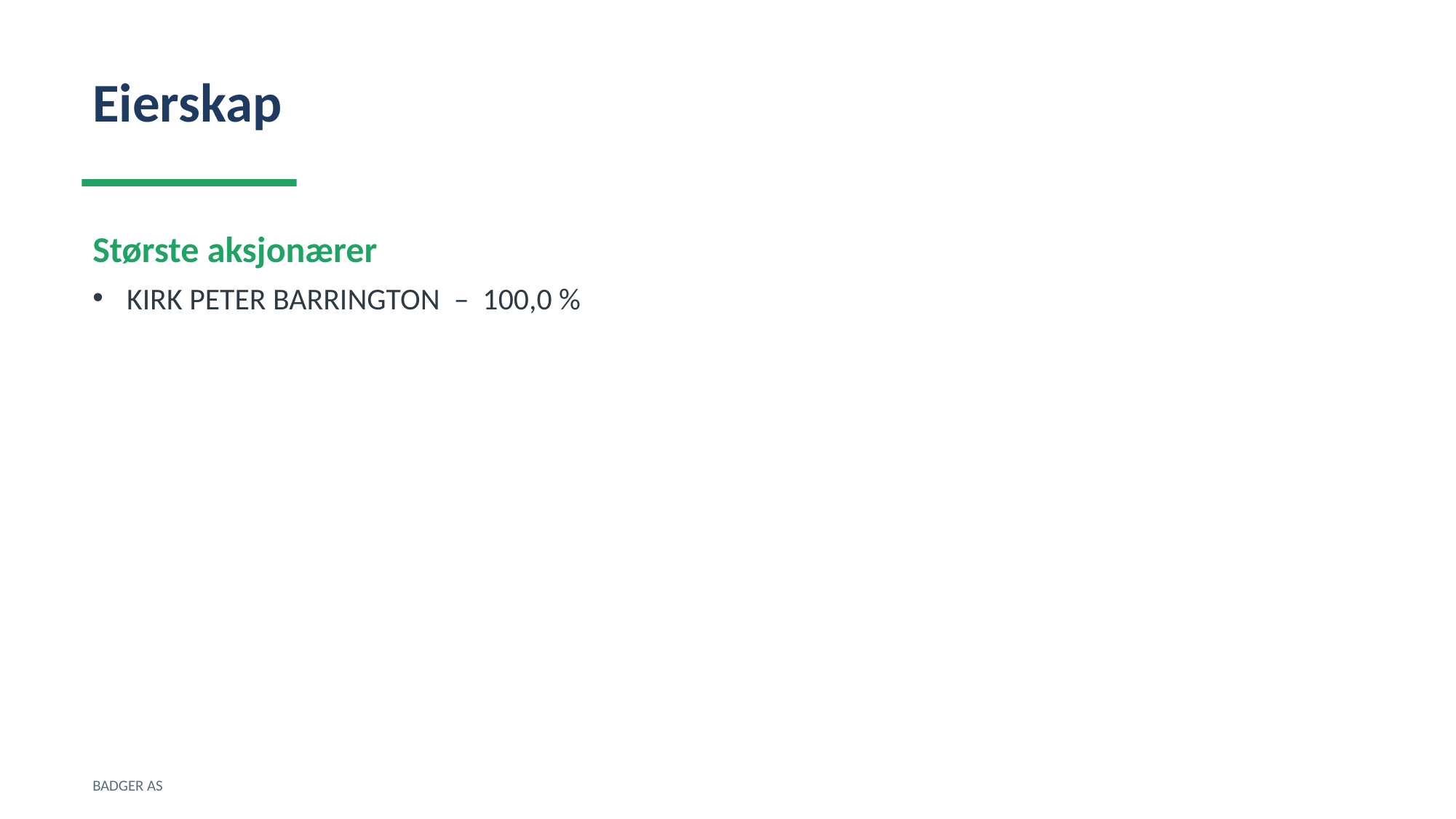

Eierskap

Største aksjonærer
KIRK PETER BARRINGTON  –  100,0 %
BADGER AS